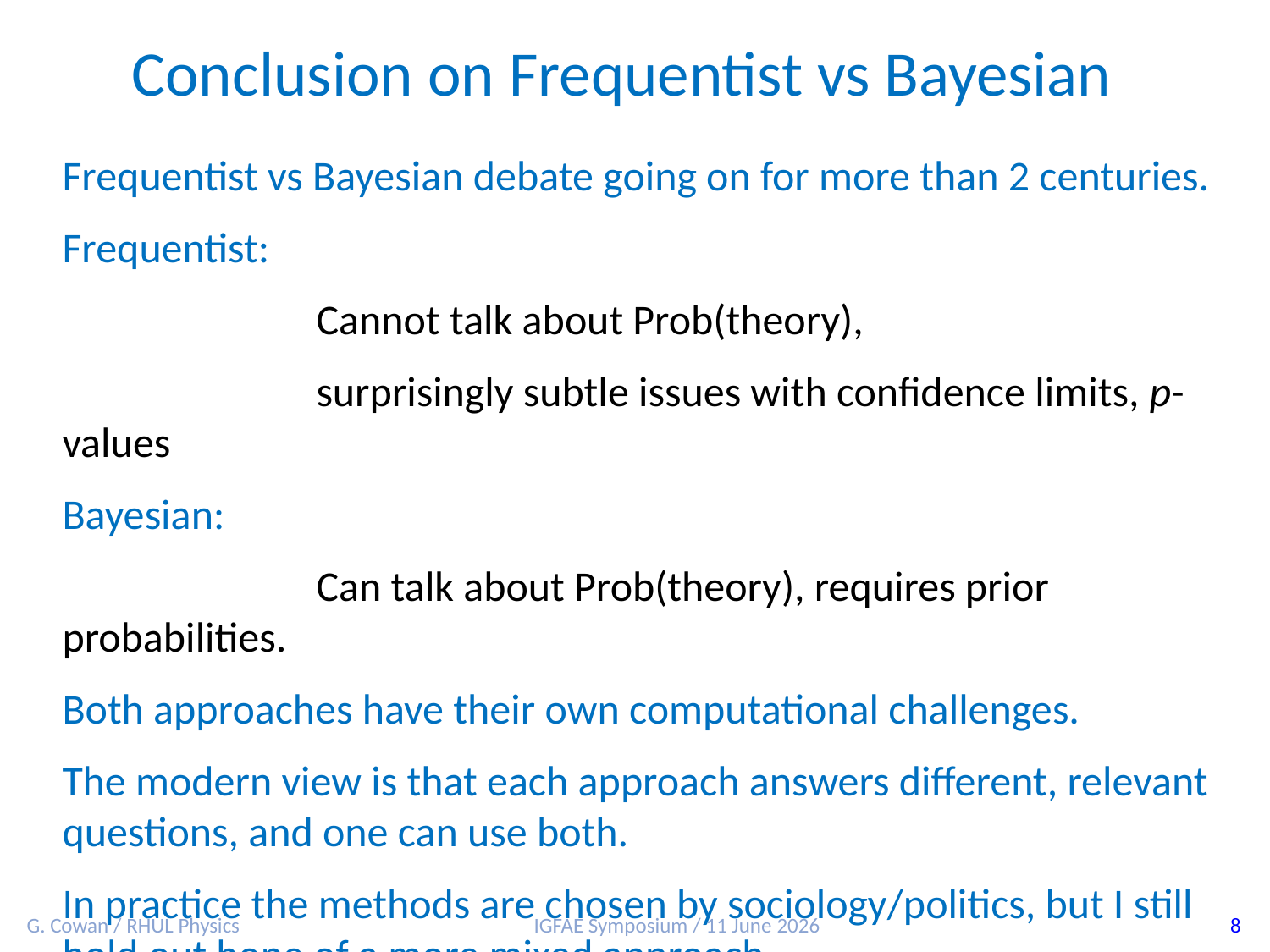

Conclusion on Frequentist vs Bayesian
Frequentist vs Bayesian debate going on for more than 2 centuries.
Frequentist:
		Cannot talk about Prob(theory),
		surprisingly subtle issues with confidence limits, p-values
Bayesian:
		Can talk about Prob(theory), requires prior probabilities.
Both approaches have their own computational challenges.
The modern view is that each approach answers different, relevant questions, and one can use both.
In practice the methods are chosen by sociology/politics, but I still hold out hope of a more mixed approach.
G. Cowan / RHUL Physics
IGFAE Symposium / 11 June 2026
8